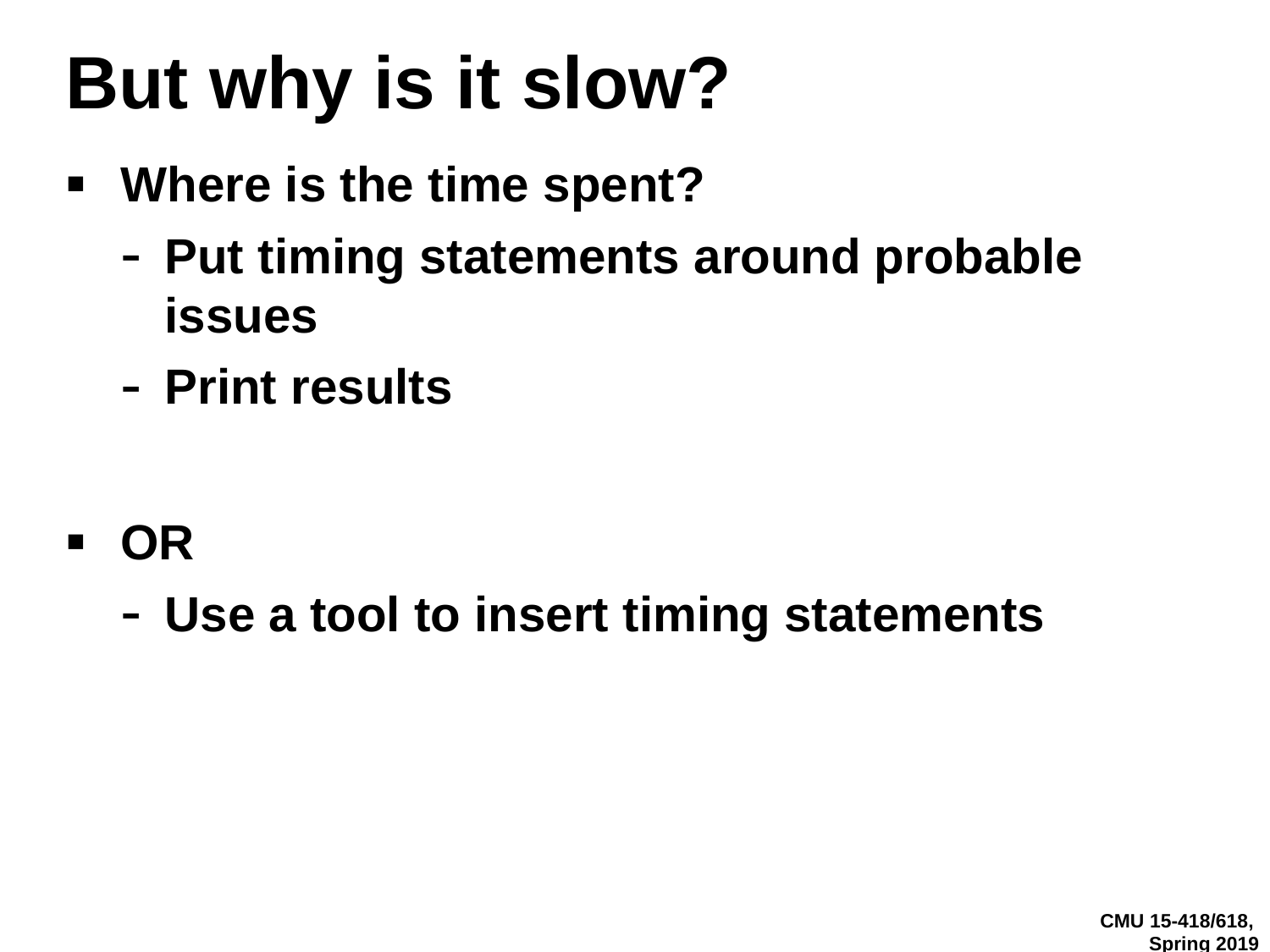

# But why is it slow?
Where is the time spent?
Put timing statements around probable issues
Print results

OR
Use a tool to insert timing statements